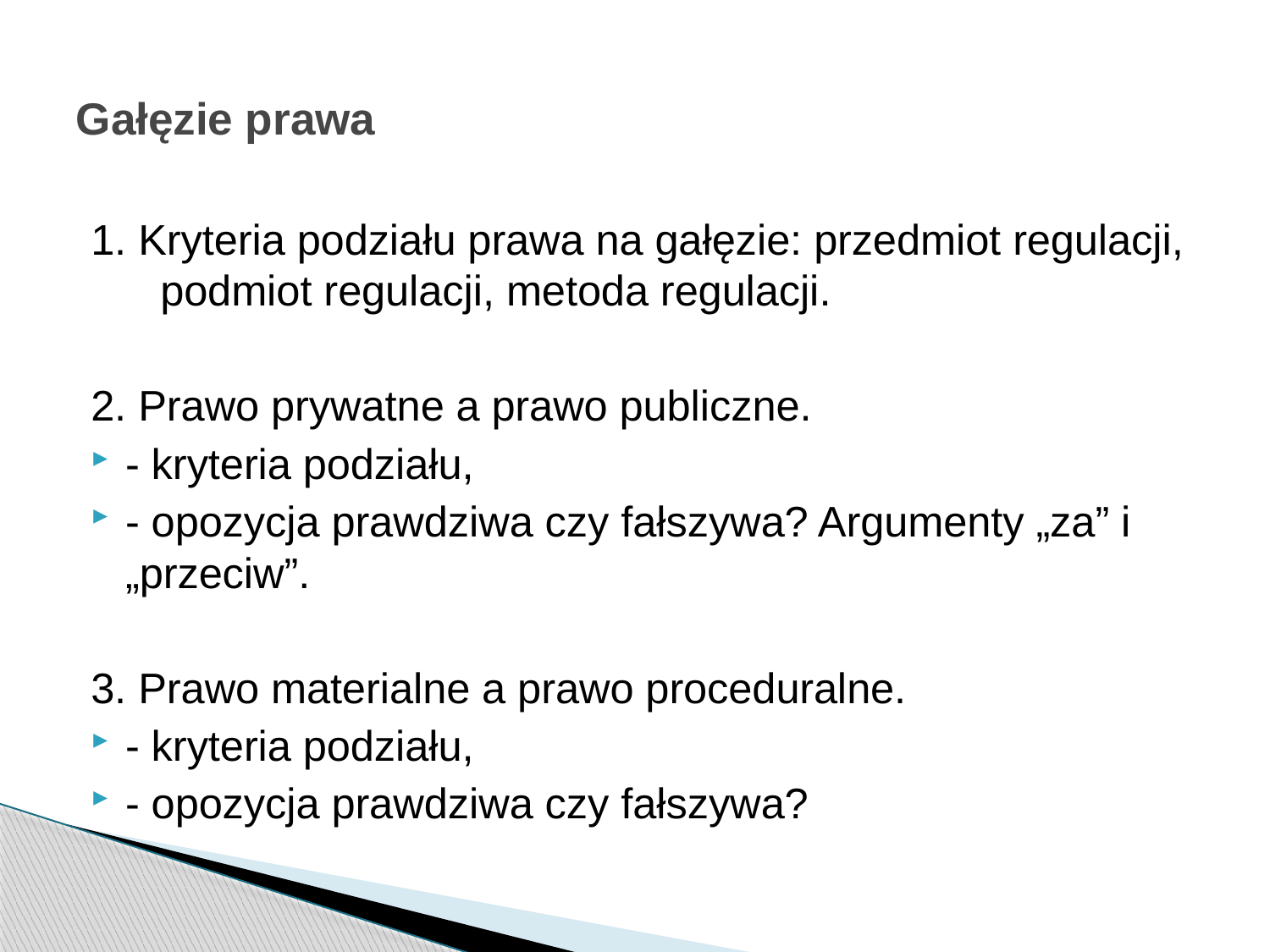

# Gałęzie prawa
1. Kryteria podziału prawa na gałęzie: przedmiot regulacji, podmiot regulacji, metoda regulacji.

2. Prawo prywatne a prawo publiczne.
- kryteria podziału,
- opozycja prawdziwa czy fałszywa? Argumenty „za” i „przeciw”.

3. Prawo materialne a prawo proceduralne.
- kryteria podziału,
- opozycja prawdziwa czy fałszywa?